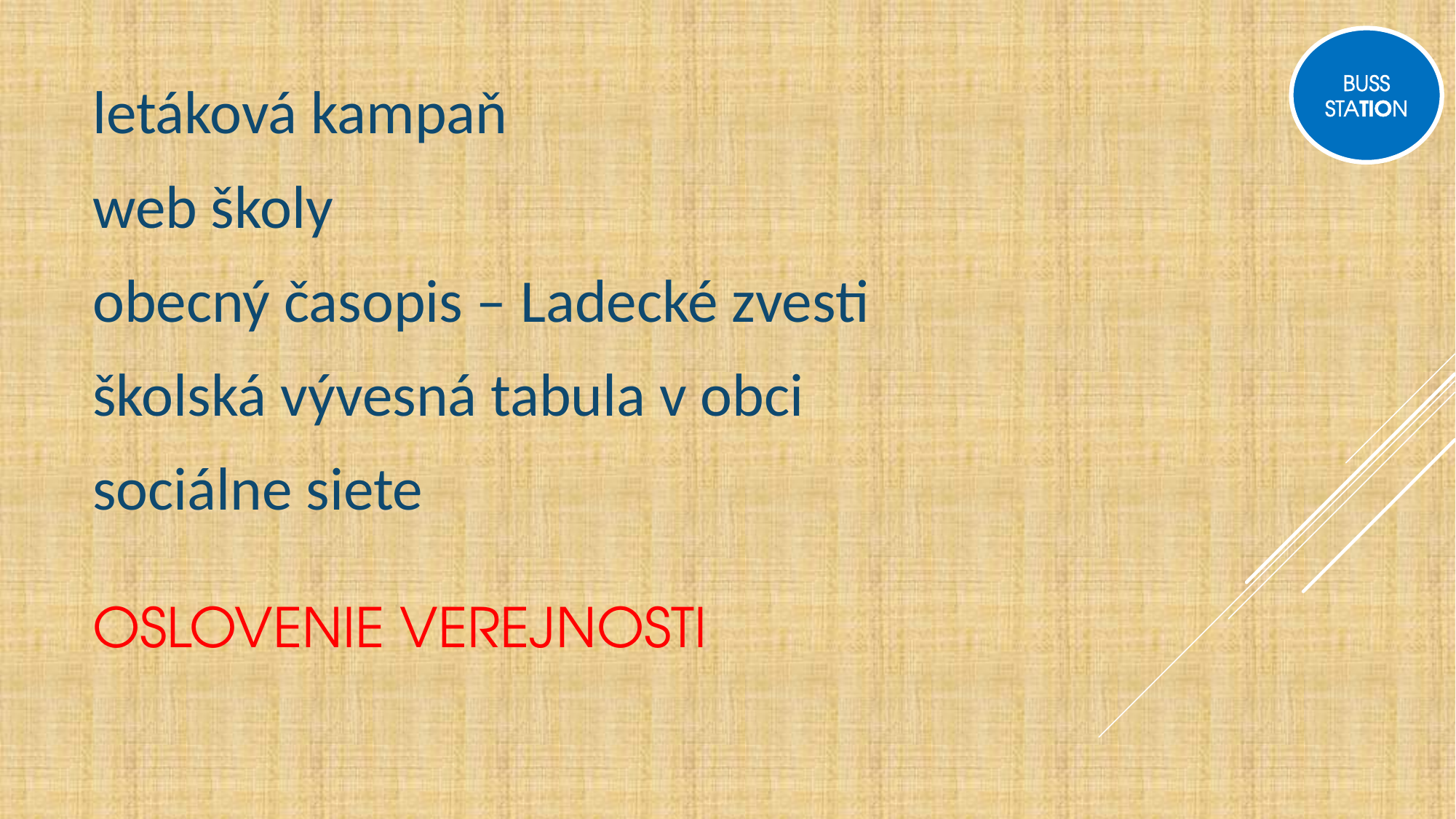

BUSS
STATION
letáková kampaň
web školy
obecný časopis – Ladecké zvesti
školská vývesná tabula v obci
sociálne siete
# Oslovenie verejnosti